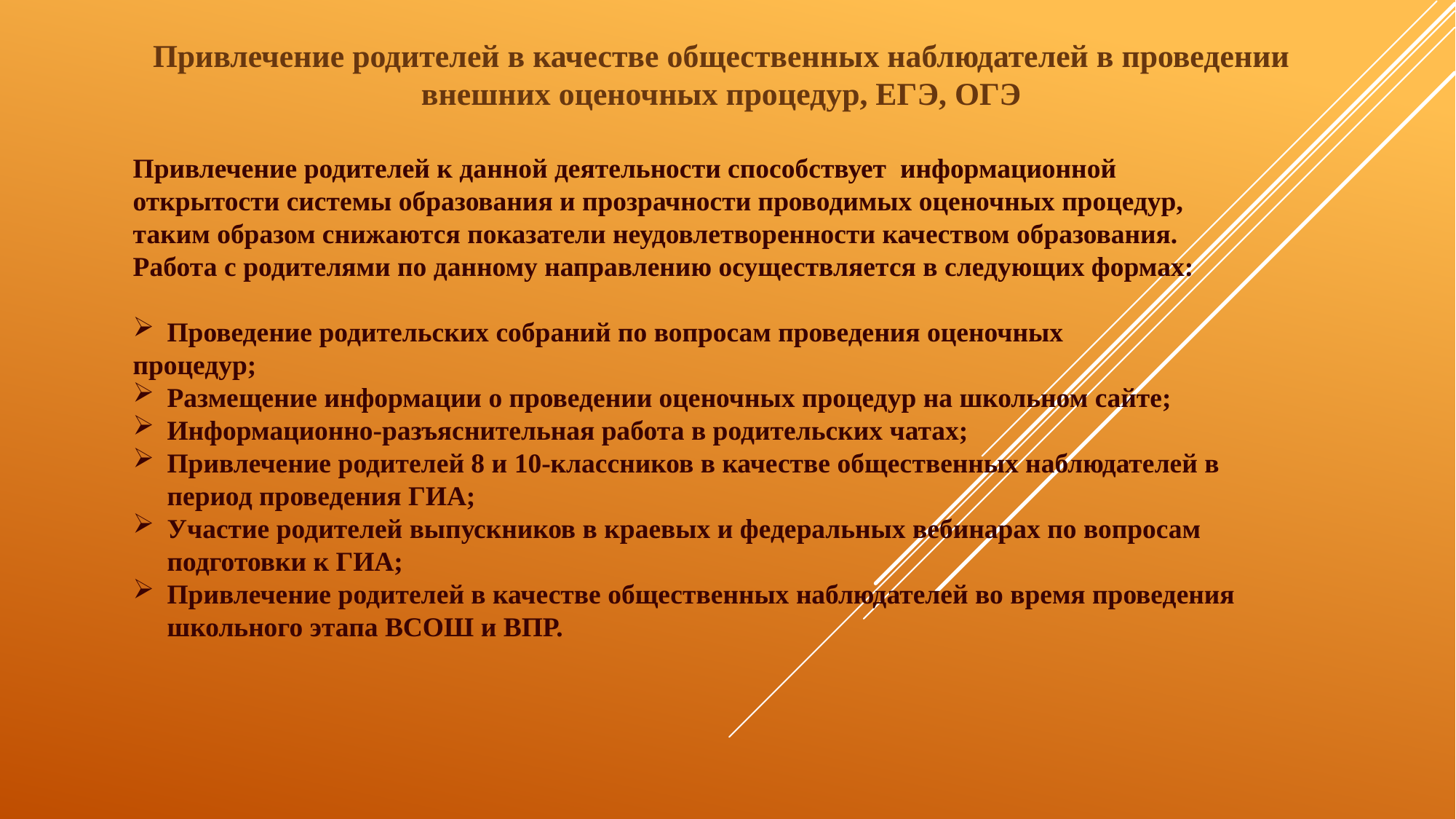

Привлечение родителей в качестве общественных наблюдателей в проведении внешних оценочных процедур, ЕГЭ, ОГЭ
Привлечение родителей к данной деятельности способствует  информационной открытости системы образования и прозрачности проводимых оценочных процедур, таким образом снижаются показатели неудовлетворенности качеством образования.
Работа с родителями по данному направлению осуществляется в следующих формах:

Проведение родительских собраний по вопросам проведения оценочных
процедур;
Размещение информации о проведении оценочных процедур на школьном сайте;
Информационно-разъяснительная работа в родительских чатах;
Привлечение родителей 8 и 10-классников в качестве общественных наблюдателей в период проведения ГИА;
Участие родителей выпускников в краевых и федеральных вебинарах по вопросам подготовки к ГИА;
Привлечение родителей в качестве общественных наблюдателей во время проведения школьного этапа ВСОШ и ВПР.